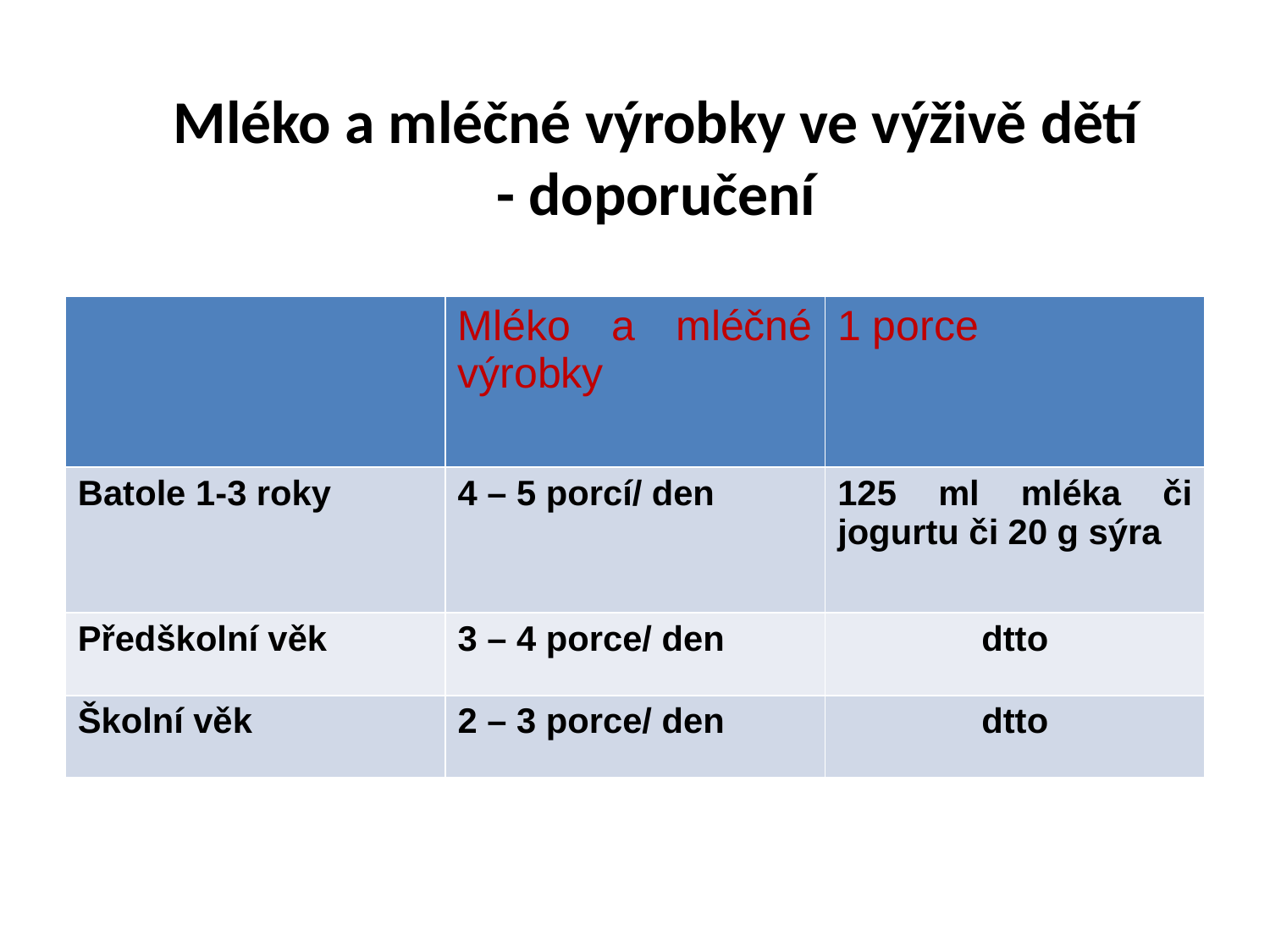

# Mléko a mléčné výrobky ve výživě dětí - doporučení

|  | Mléko a mléčné výrobky | 1 porce |
| --- | --- | --- |
| Batole 1-3 roky | 4 – 5 porcí/ den | 125 ml mléka či jogurtu či 20 g sýra |
| Předškolní věk | 3 – 4 porce/ den | dtto |
| Školní věk | 2 – 3 porce/ den | dtto |